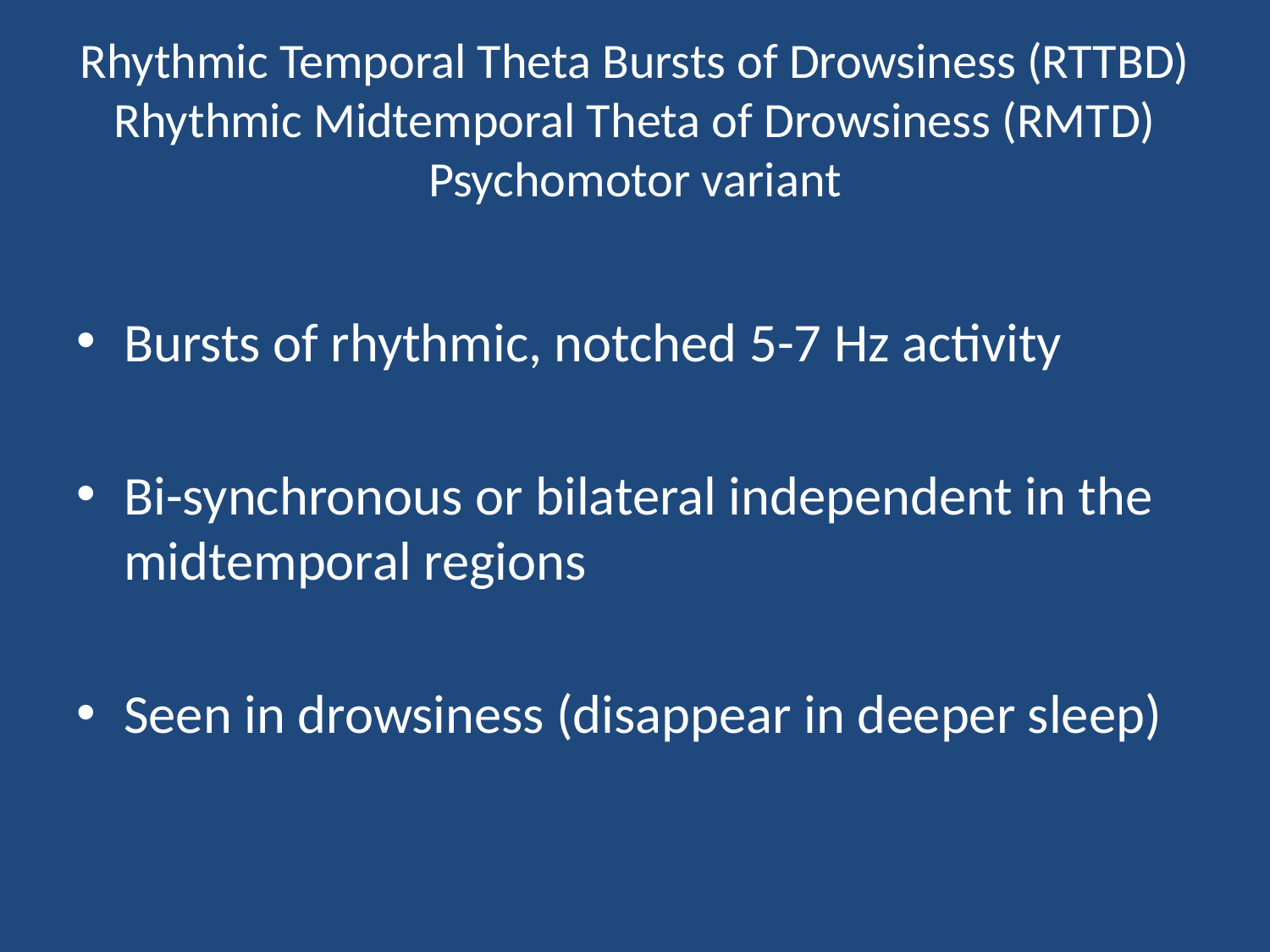

# Rhythmic Temporal Theta Bursts of Drowsiness (RTTBD) Rhythmic Midtemporal Theta of Drowsiness (RMTD) Psychomotor variant

Bursts of rhythmic, notched 5-7 Hz activity

Bi-synchronous or bilateral independent in the midtemporal regions

Seen in drowsiness (disappear in deeper sleep)